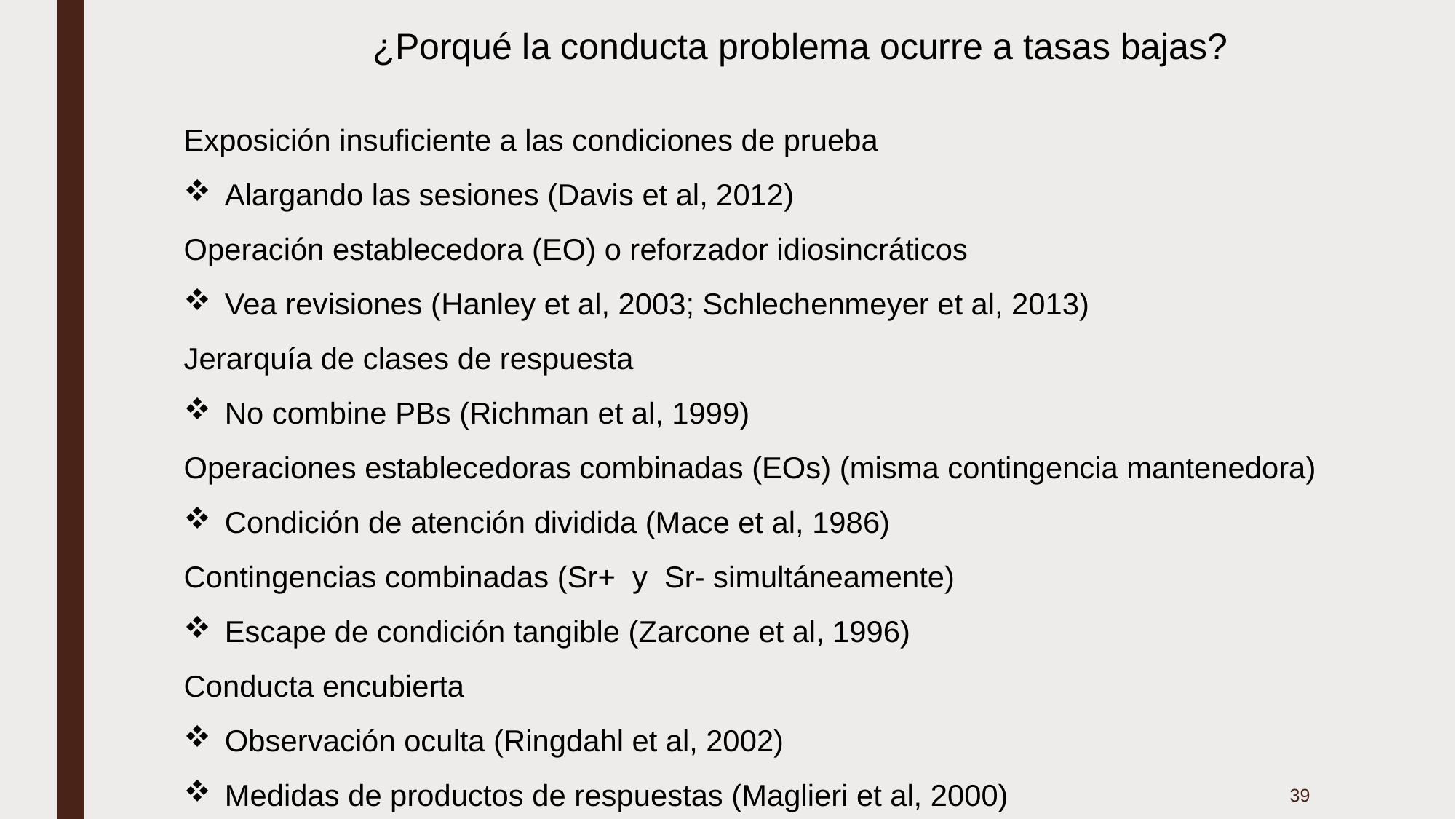

¿Porqué la conducta problema ocurre a tasas bajas?

Exposición insuficiente a las condiciones de prueba
Alargando las sesiones (Davis et al, 2012)
Operación establecedora (EO) o reforzador idiosincráticos
Vea revisiones (Hanley et al, 2003; Schlechenmeyer et al, 2013)
Jerarquía de clases de respuesta
No combine PBs (Richman et al, 1999)
Operaciones establecedoras combinadas (EOs) (misma contingencia mantenedora)
Condición de atención dividida (Mace et al, 1986)
Contingencias combinadas (Sr+  y  Sr- simultáneamente)
Escape de condición tangible (Zarcone et al, 1996)
Conducta encubierta
Observación oculta (Ringdahl et al, 2002)
Medidas de productos de respuestas (Maglieri et al, 2000)
39